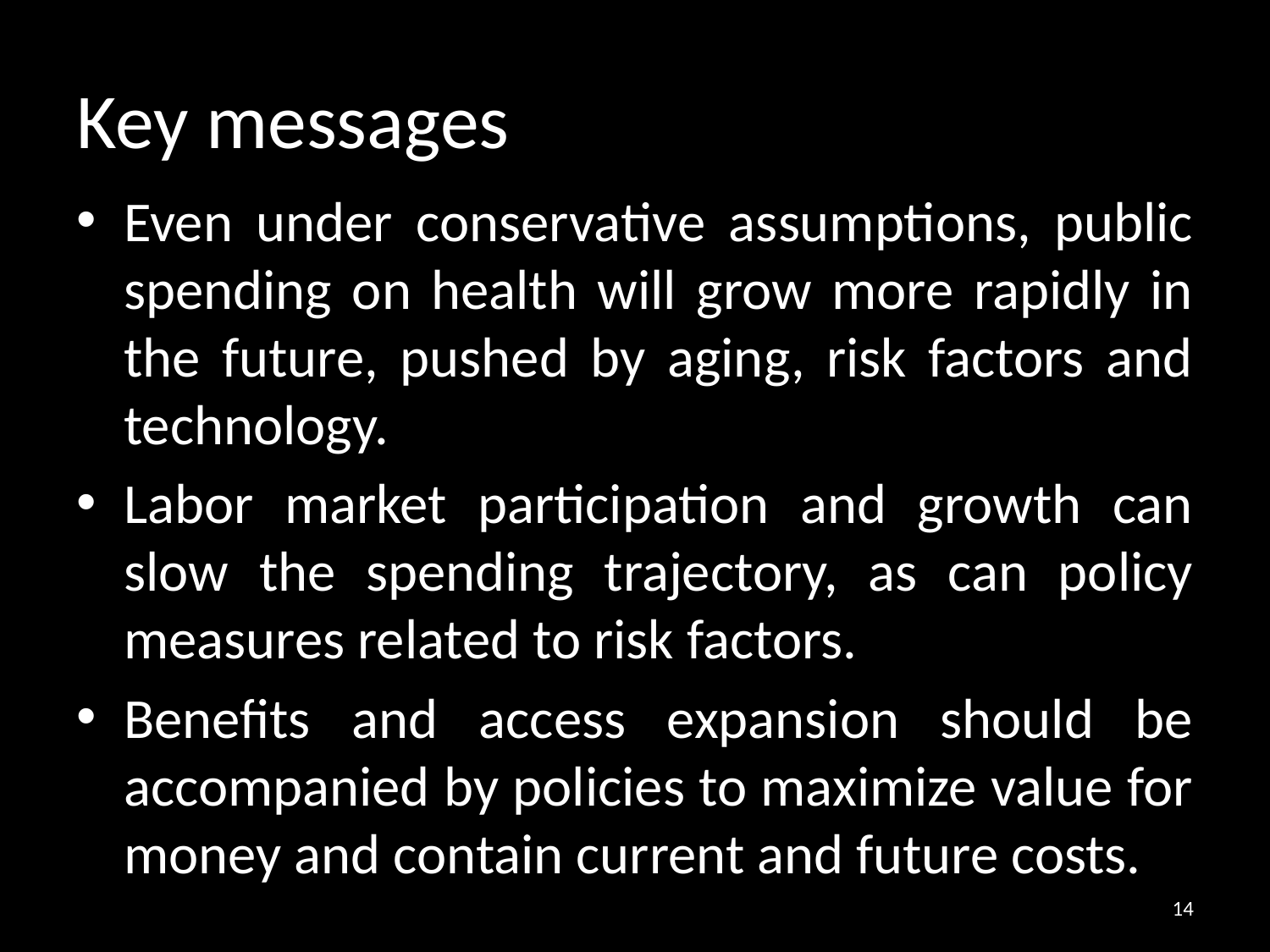

# Key messages
Even under conservative assumptions, public spending on health will grow more rapidly in the future, pushed by aging, risk factors and technology.
Labor market participation and growth can slow the spending trajectory, as can policy measures related to risk factors.
Benefits and access expansion should be accompanied by policies to maximize value for money and contain current and future costs.
14